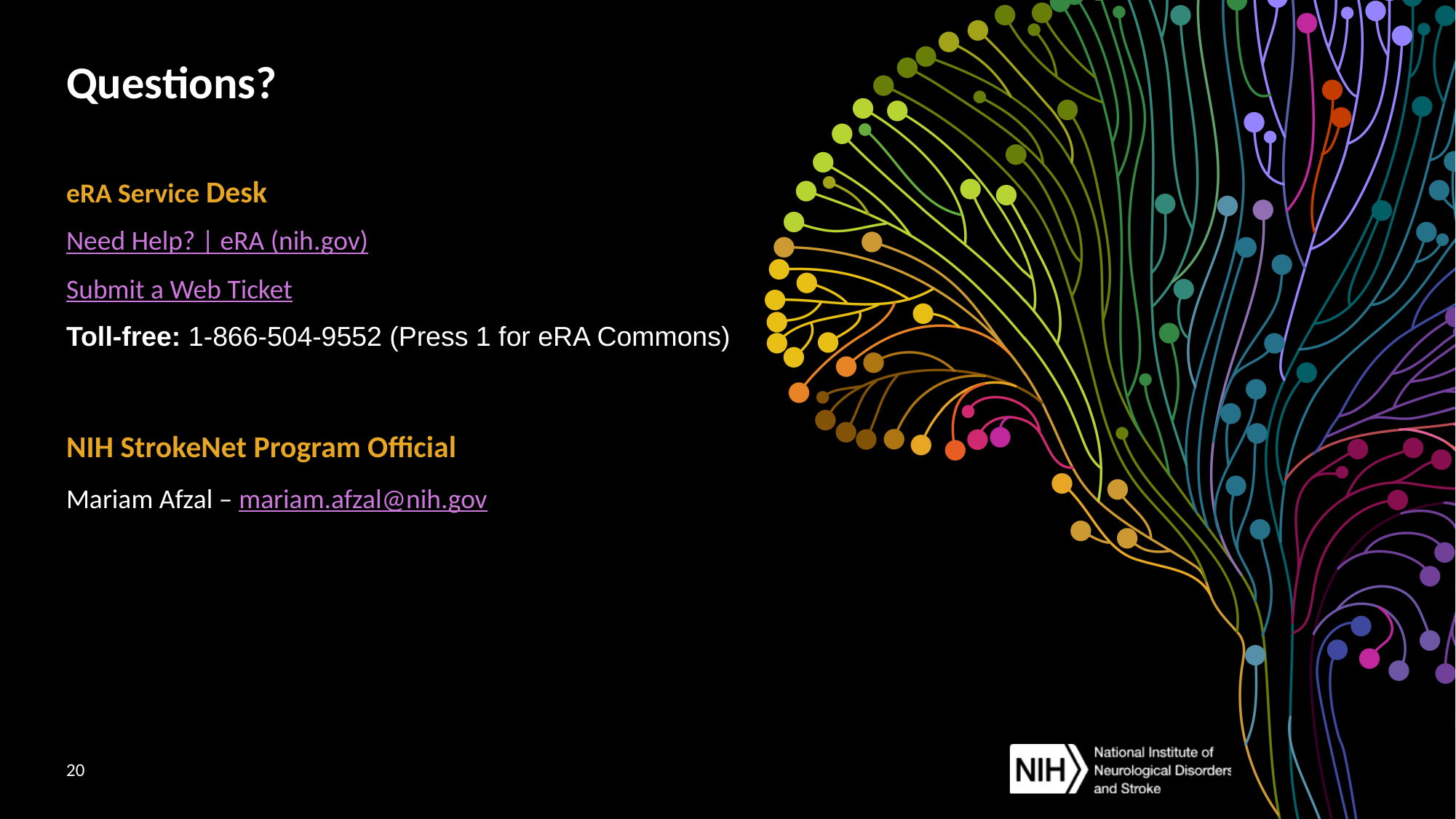

# Questions?
eRA Service Desk

Need Help? | eRA (nih.gov)
Submit a Web Ticket
Toll-free: 1-866-504-9552 (Press 1 for eRA Commons)

NIH StrokeNet Program Official
Mariam Afzal – mariam.afzal@nih.gov